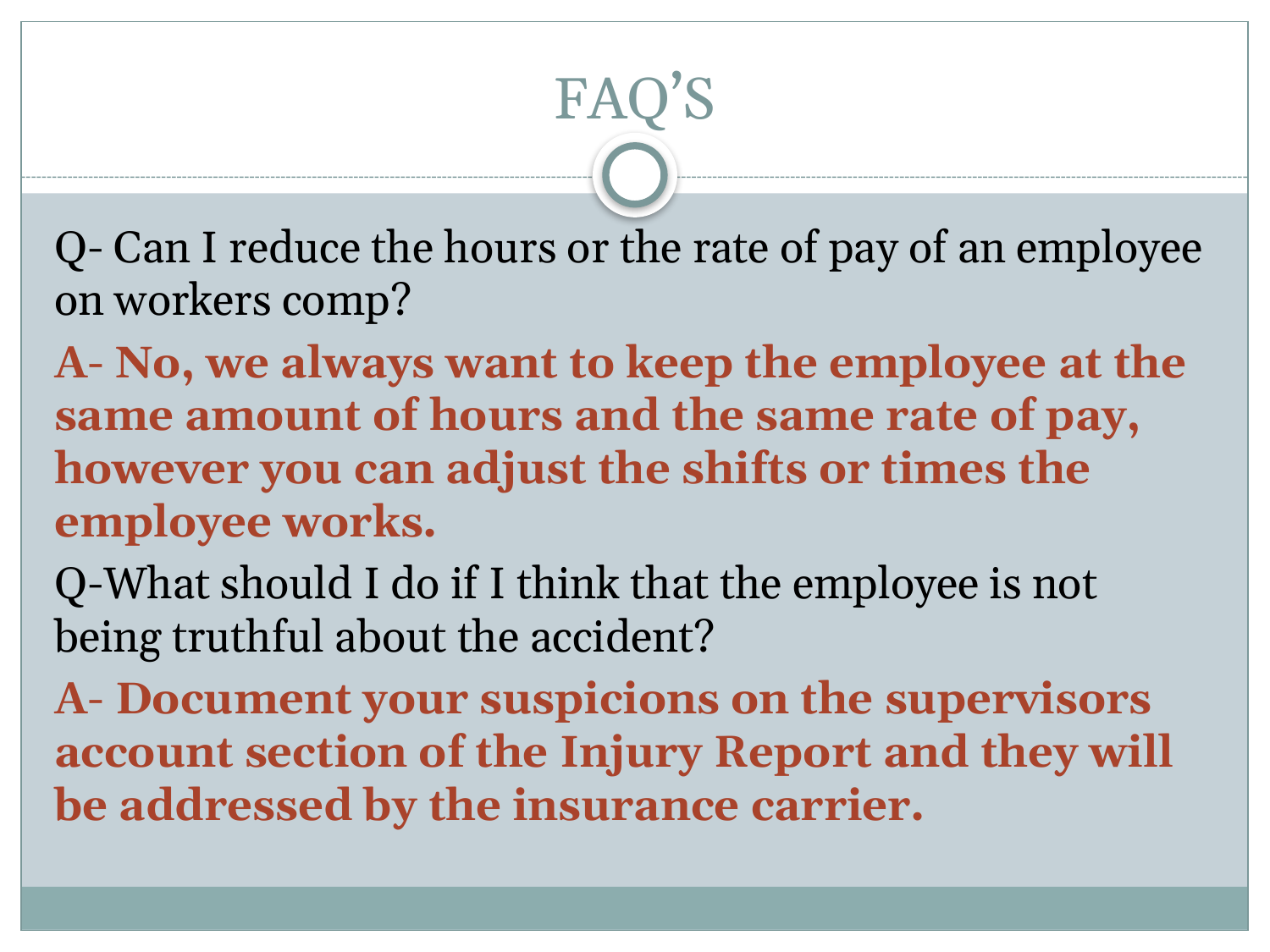

# FAQ’S
Q- Can I reduce the hours or the rate of pay of an employee on workers comp?
A- No, we always want to keep the employee at the same amount of hours and the same rate of pay, however you can adjust the shifts or times the employee works.
Q-What should I do if I think that the employee is not being truthful about the accident?
A- Document your suspicions on the supervisors account section of the Injury Report and they will be addressed by the insurance carrier.